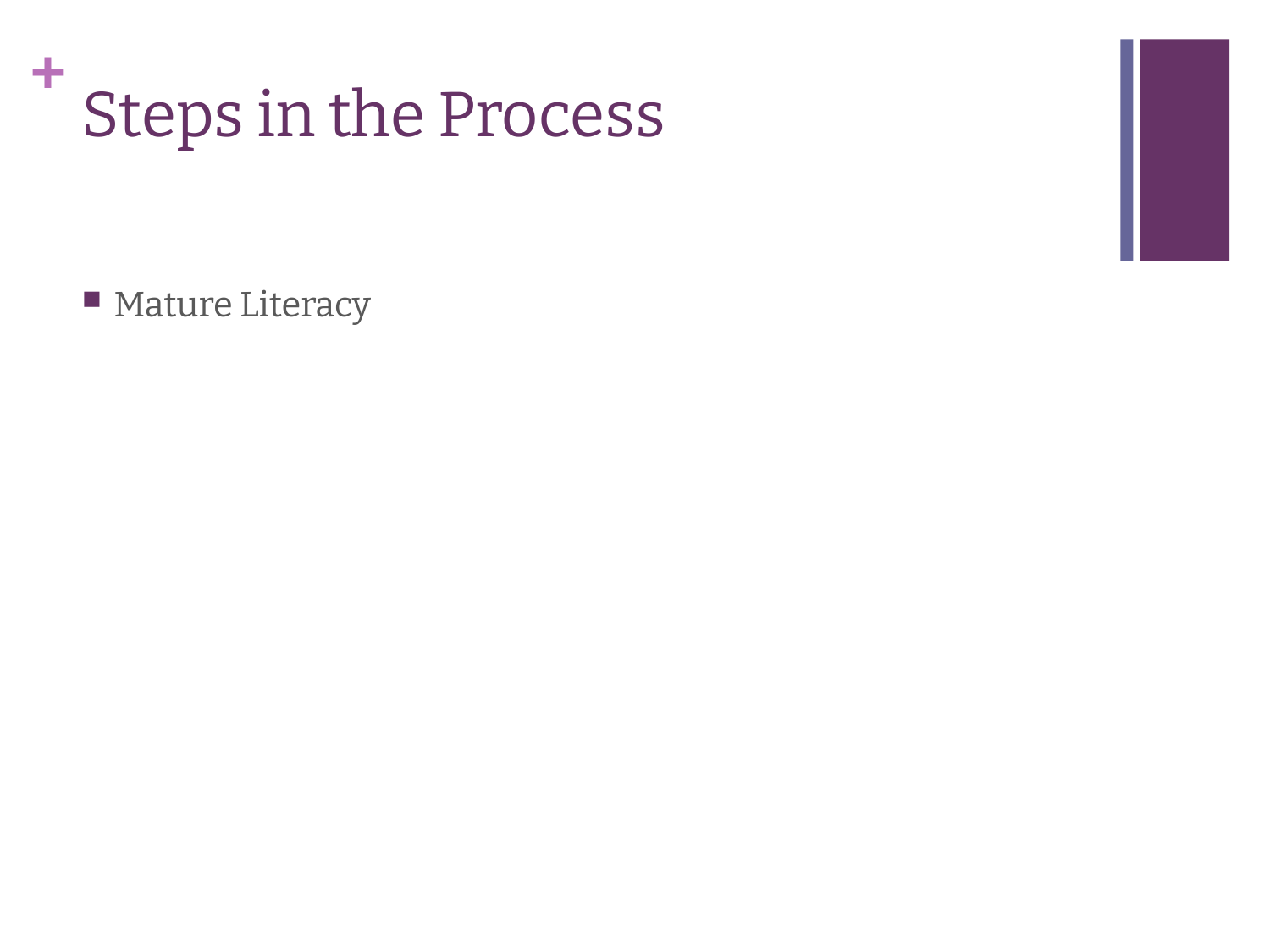

# Steps in the Process
Mature Literacy